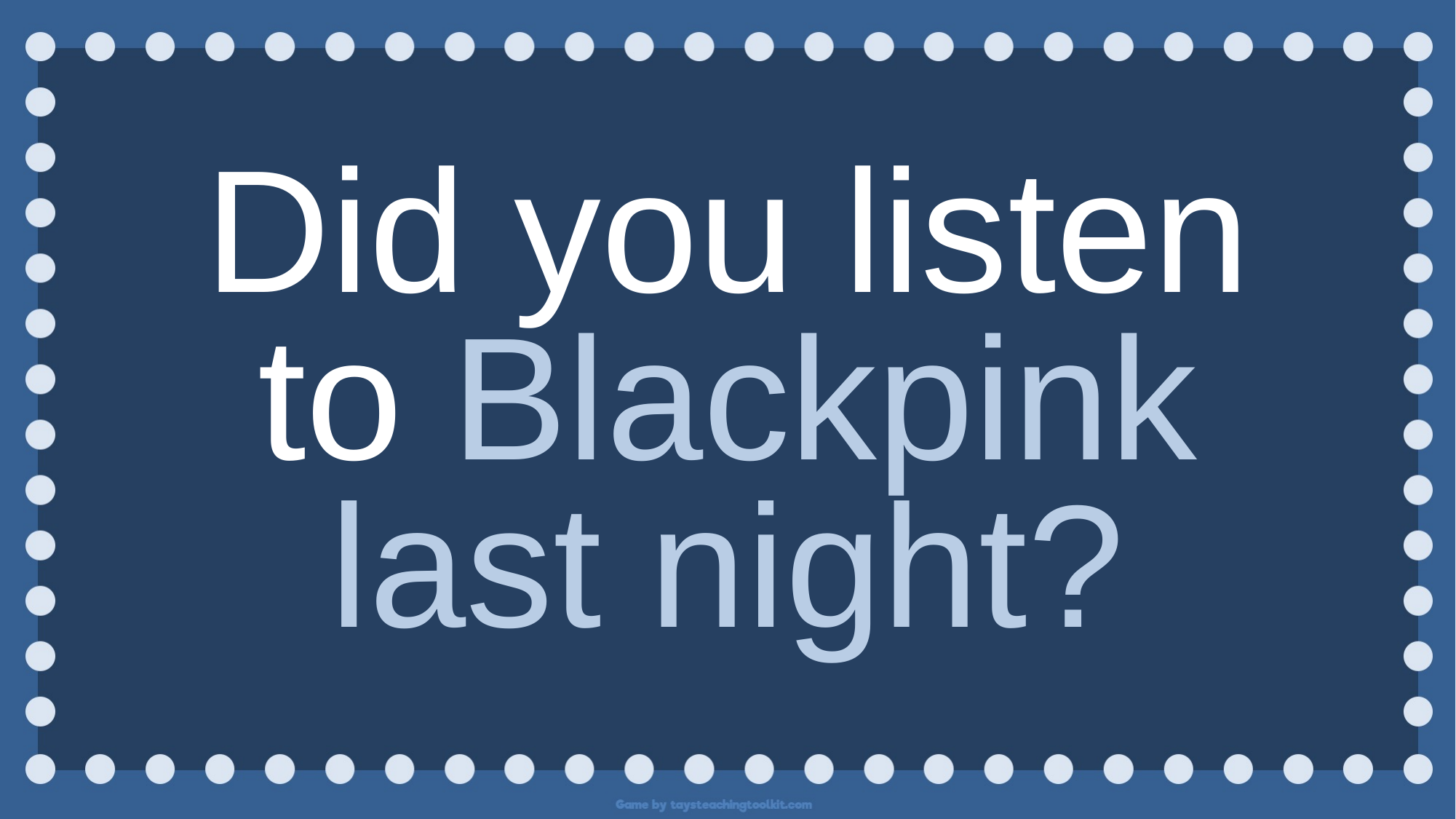

Did you listen to Blackpink last night?